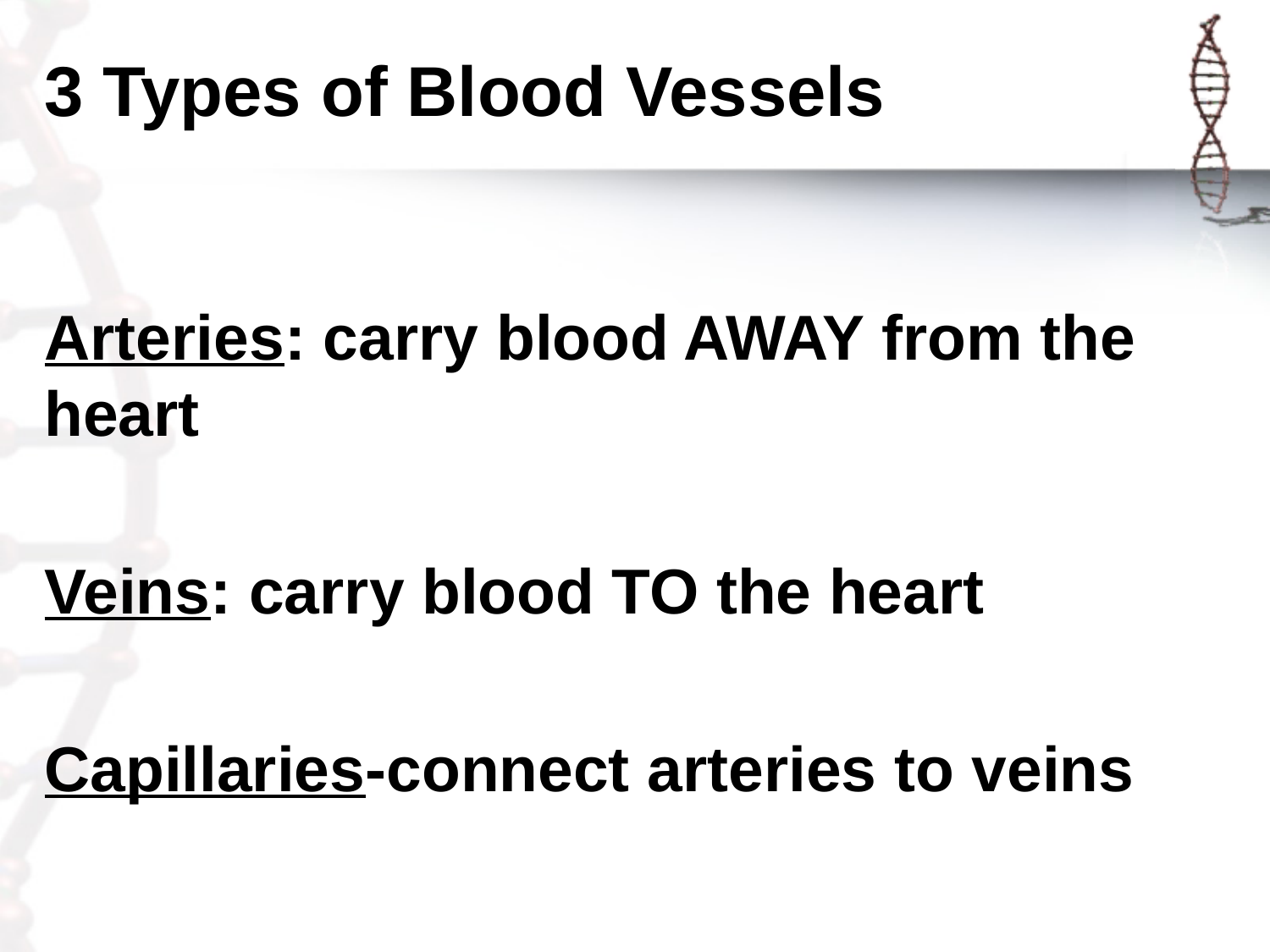

# 3 Types of Blood Vessels

Arteries: carry blood AWAY from the heart

Veins: carry blood TO the heart

Capillaries-connect arteries to veins